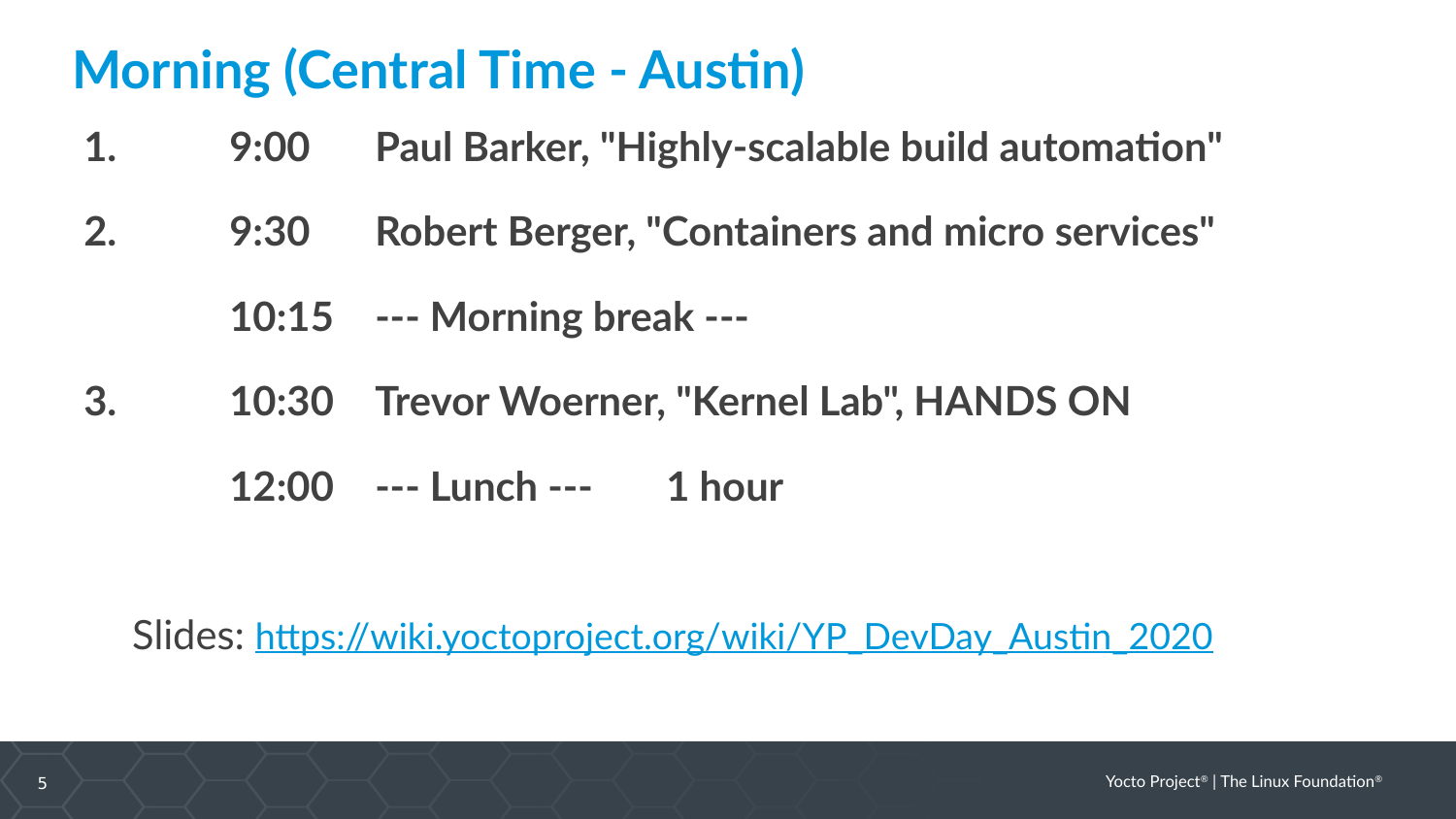

# Morning (Central Time - Austin)
1.	9:00	Paul Barker, "Highly-scalable build automation"
2.	9:30	Robert Berger, "Containers and micro services"
	10:15	--- Morning break ---
3.	10:30	Trevor Woerner, "Kernel Lab", HANDS ON
	12:00 	--- Lunch ---	1 hour

Slides: https://wiki.yoctoproject.org/wiki/YP_DevDay_Austin_2020